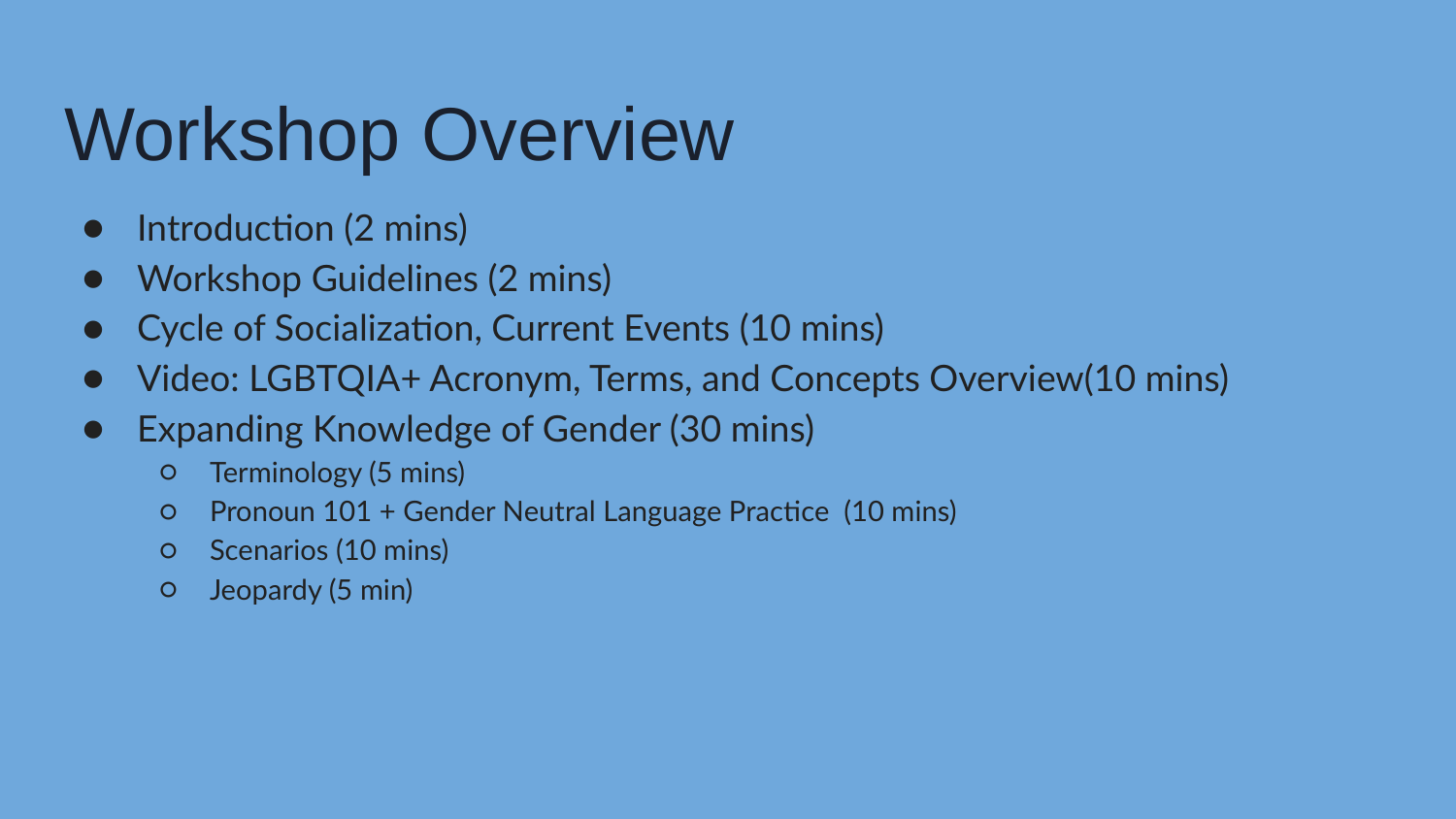

# Workshop Overview
Introduction (2 mins)
Workshop Guidelines (2 mins)
Cycle of Socialization, Current Events (10 mins)
Video: LGBTQIA+ Acronym, Terms, and Concepts Overview(10 mins)
Expanding Knowledge of Gender (30 mins)
Terminology (5 mins)
Pronoun 101 + Gender Neutral Language Practice  (10 mins)
Scenarios (10 mins)
Jeopardy (5 min)